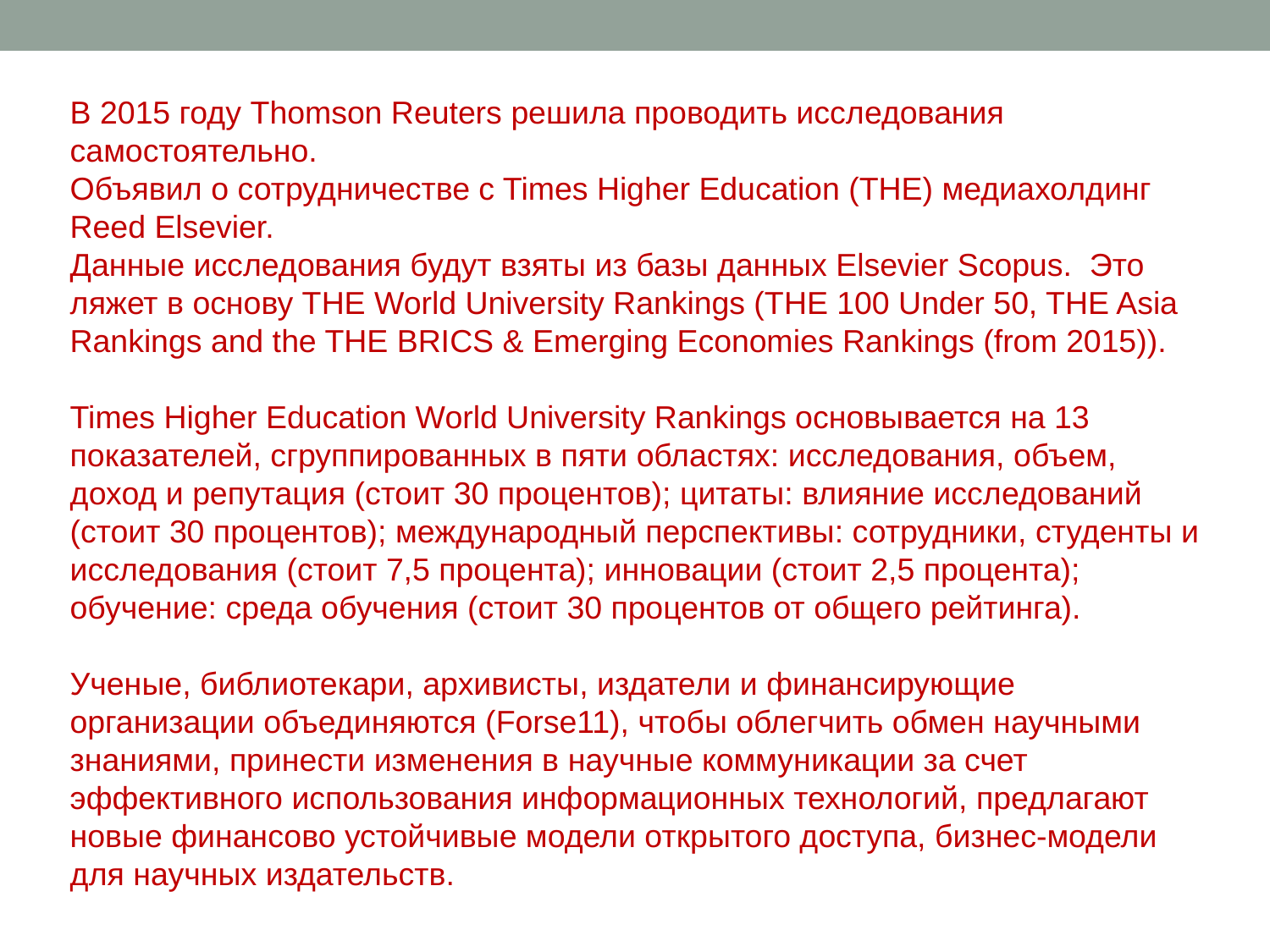

В 2015 году Thomson Reuters решила проводить исследования самостоятельно.
Объявил о сотрудничестве c Times Higher Education (THE) медиахолдинг  Reed Elsevier.
Данные исследования будут взяты из базы данных Elsevier Scopus.  Это ляжет в основу THE World University Rankings (THE 100 Under 50, THE Asia Rankings and the THE BRICS & Emerging Economies Rankings (from 2015)).

Times Higher Education World University Rankings основывается на 13 показателей, сгруппированных в пяти областях: исследования, объем, доход и репутация (стоит 30 процентов); цитаты: влияние исследований (стоит 30 процентов); международный перспективы: сотрудники, студенты и исследования (стоит 7,5 процента); инновации (стоит 2,5 процента); обучение: среда обучения (стоит 30 процентов от общего рейтинга).

Ученые, библиотекари, архивисты, издатели и финансирующие организации объединяются (Forse11), чтобы облегчить обмен научными знаниями, принести изменения в научные коммуникации за счет эффективного использования информационных технологий, предлагают новые финансово устойчивые модели открытого доступа, бизнес-модели для научных издательств.